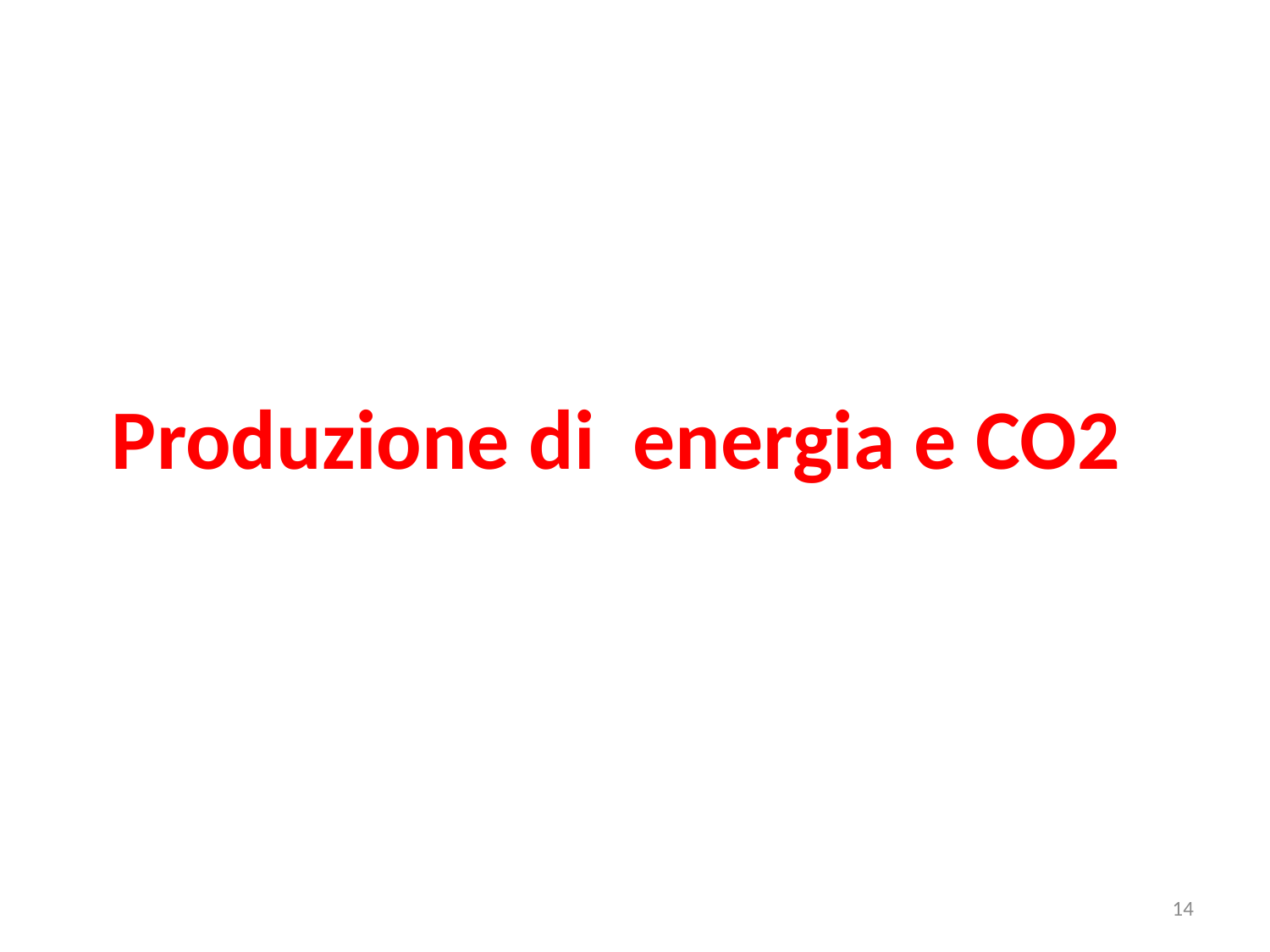

# Produzione di  energia e CO2
14